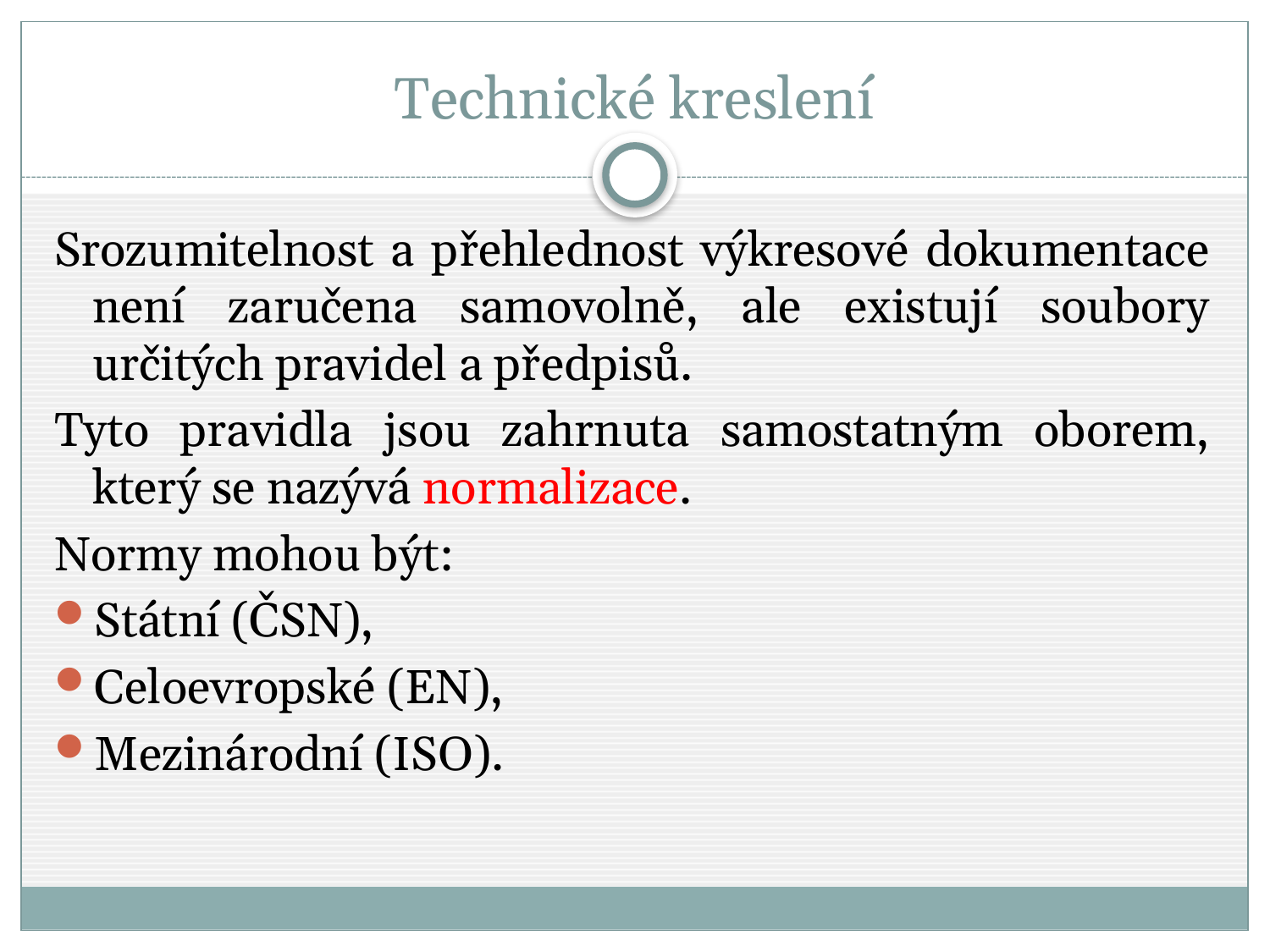

# Technické kreslení
Srozumitelnost a přehlednost výkresové dokumentace není zaručena samovolně, ale existují soubory určitých pravidel a předpisů.
Tyto pravidla jsou zahrnuta samostatným oborem, který se nazývá normalizace.
Normy mohou být:
Státní (ČSN),
Celoevropské (EN),
Mezinárodní (ISO).